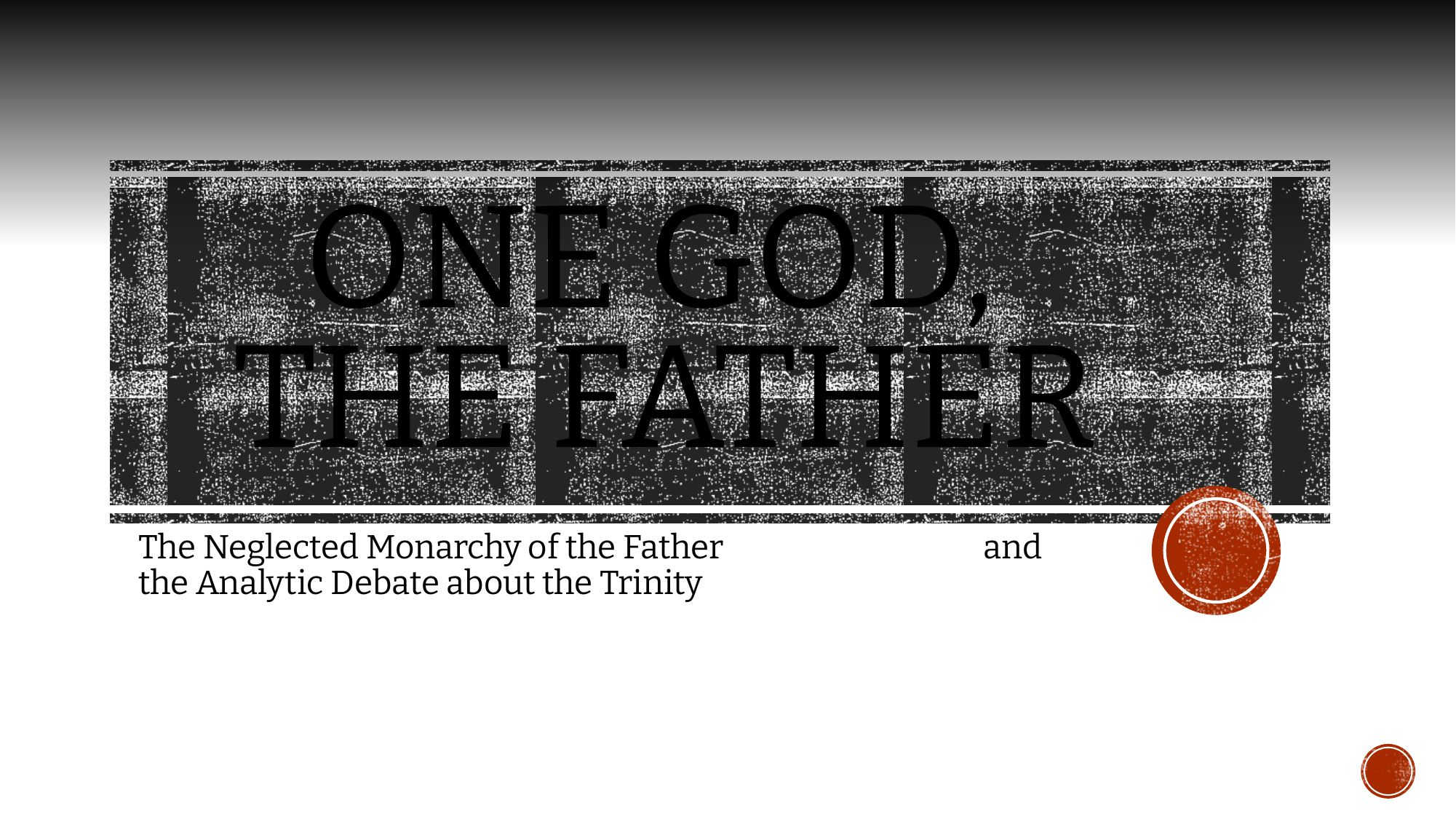

# One God, the Father
The Neglected Monarchy of the Father		            and the Analytic Debate about the Trinity